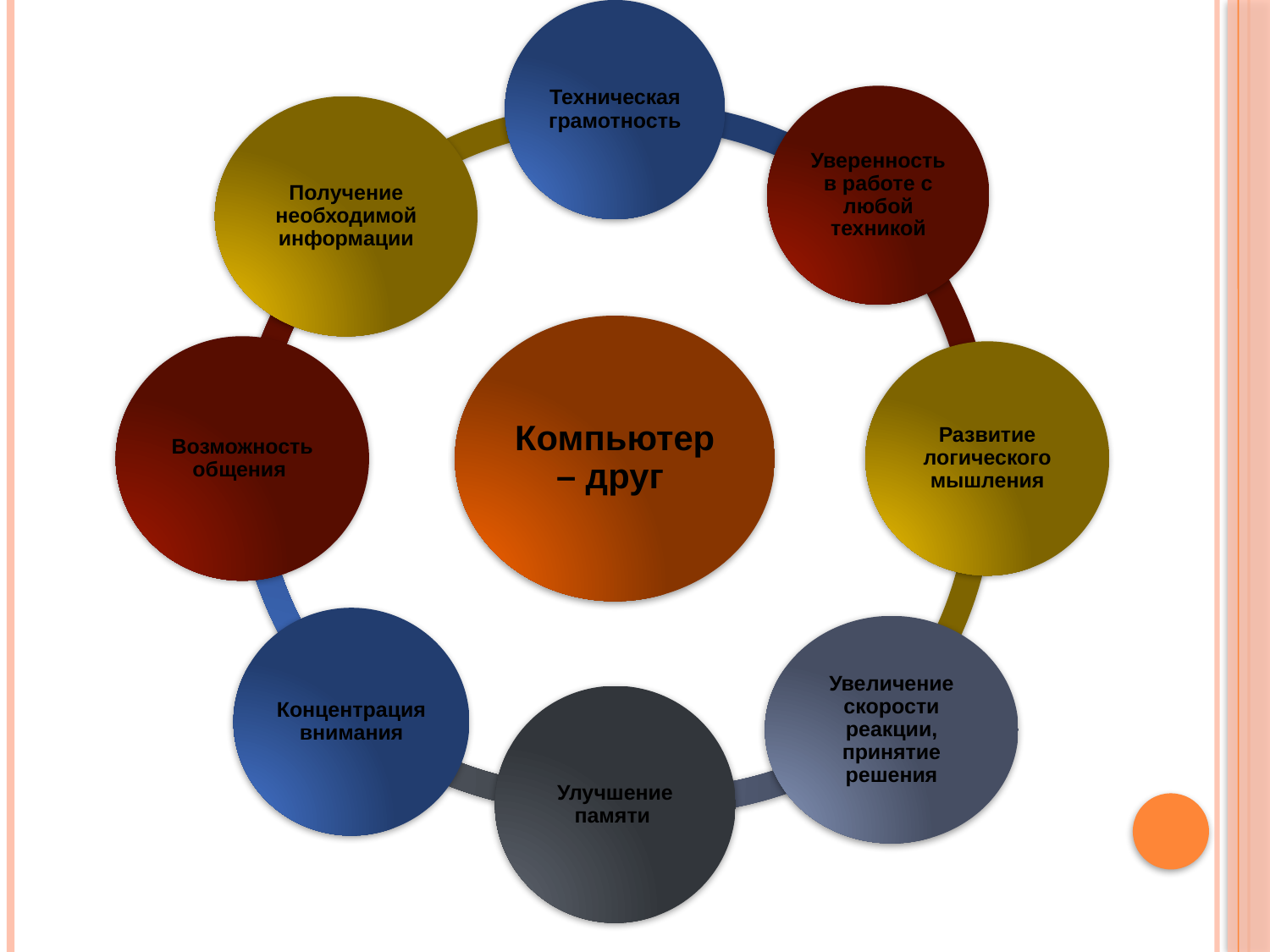

Компьютер – друг
Техническая грамотность
Уверенность в работе с любой техникой
Развитие логического мышления
Увеличение скорости реакции, принятие решения
Улучшение памяти
Концентрация внимания
Возможность общения
Получение необходимой информации